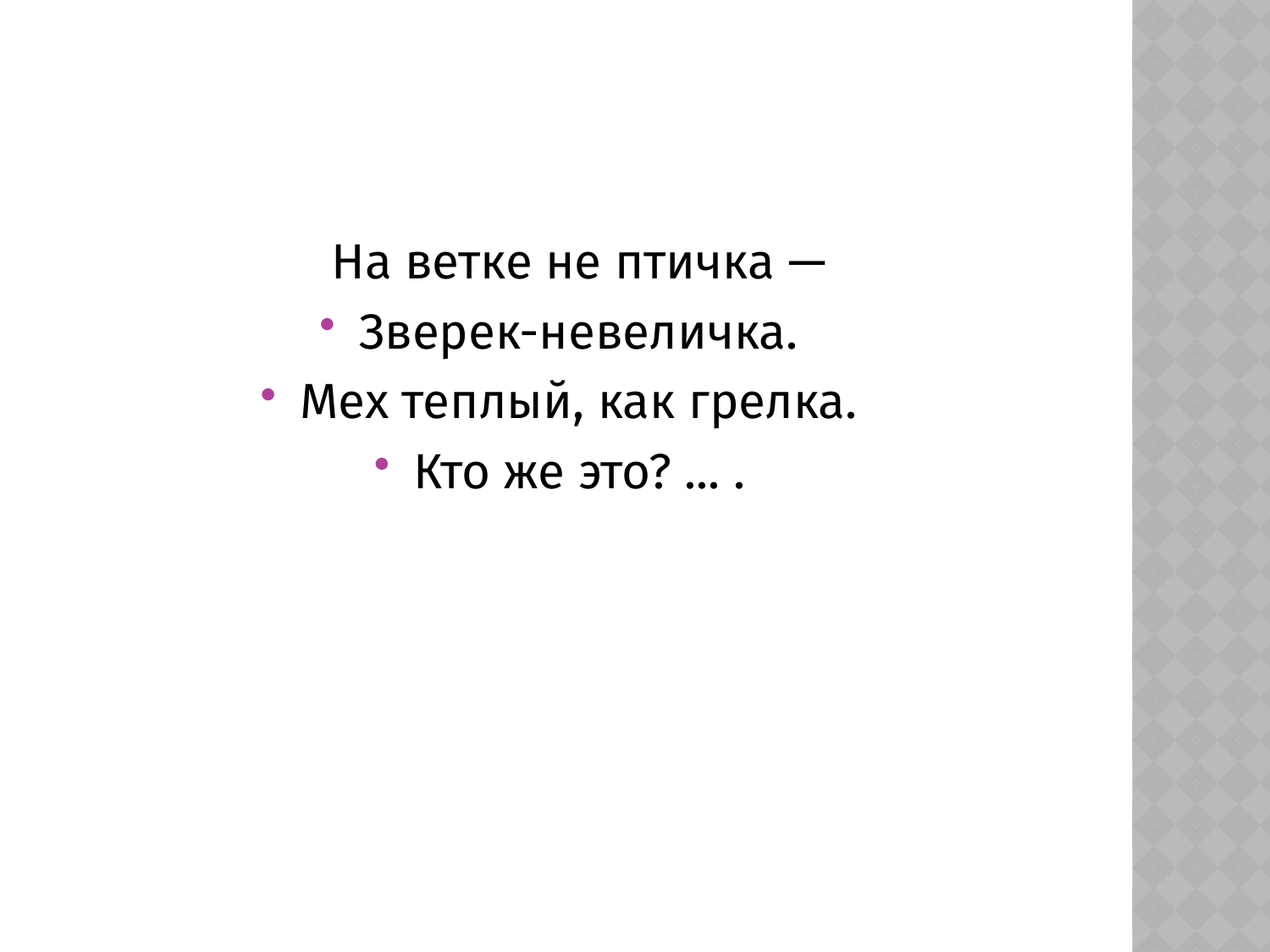

#
   На ветке не птичка —
Зверек-невеличка.
Мех теплый, как грелка.
Кто же это? ... .